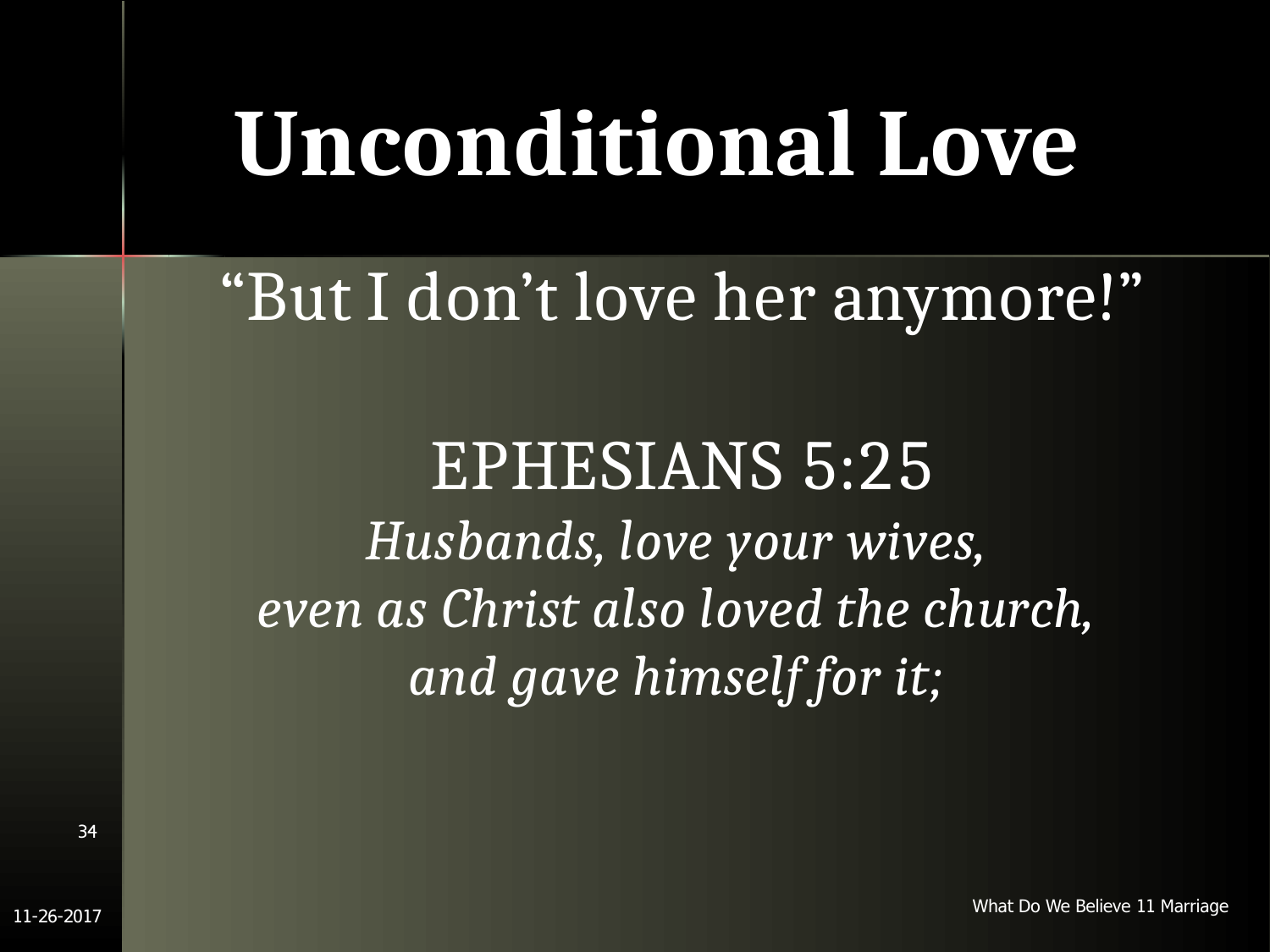

Unconditional Love
“But I don’t love her anymore!”

EPHESIANS 5:25
Husbands, love your wives,
even as Christ also loved the church,
and gave himself for it;
34
What Do We Believe 11 Marriage
11-26-2017